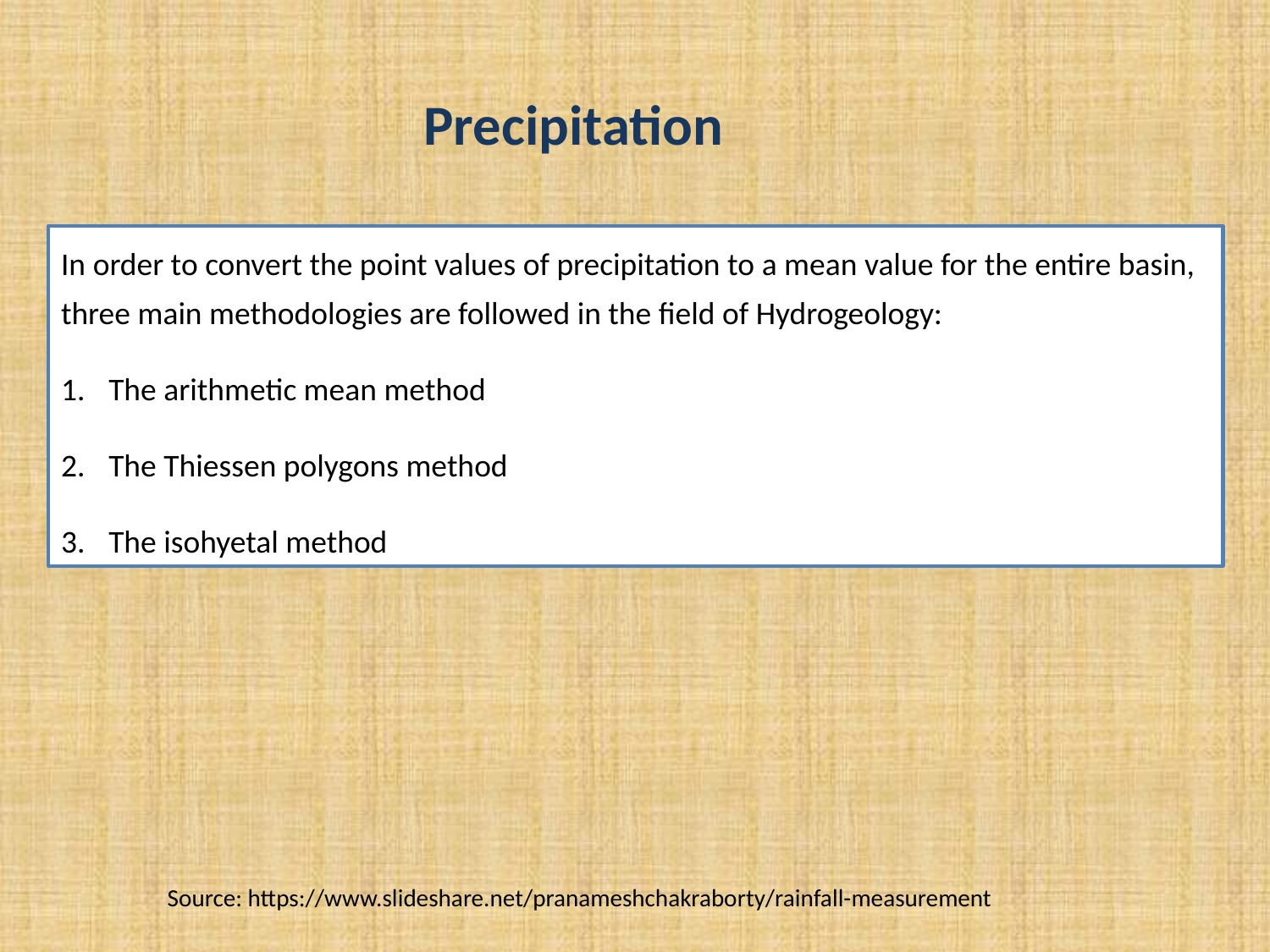

Precipitation
In order to convert the point values of precipitation to a mean value for the entire basin,
three main methodologies are followed in the field of Hydrogeology:

The arithmetic mean method

The Thiessen polygons method

The isohyetal method
Source: https://www.slideshare.net/pranameshchakraborty/rainfall-measurement